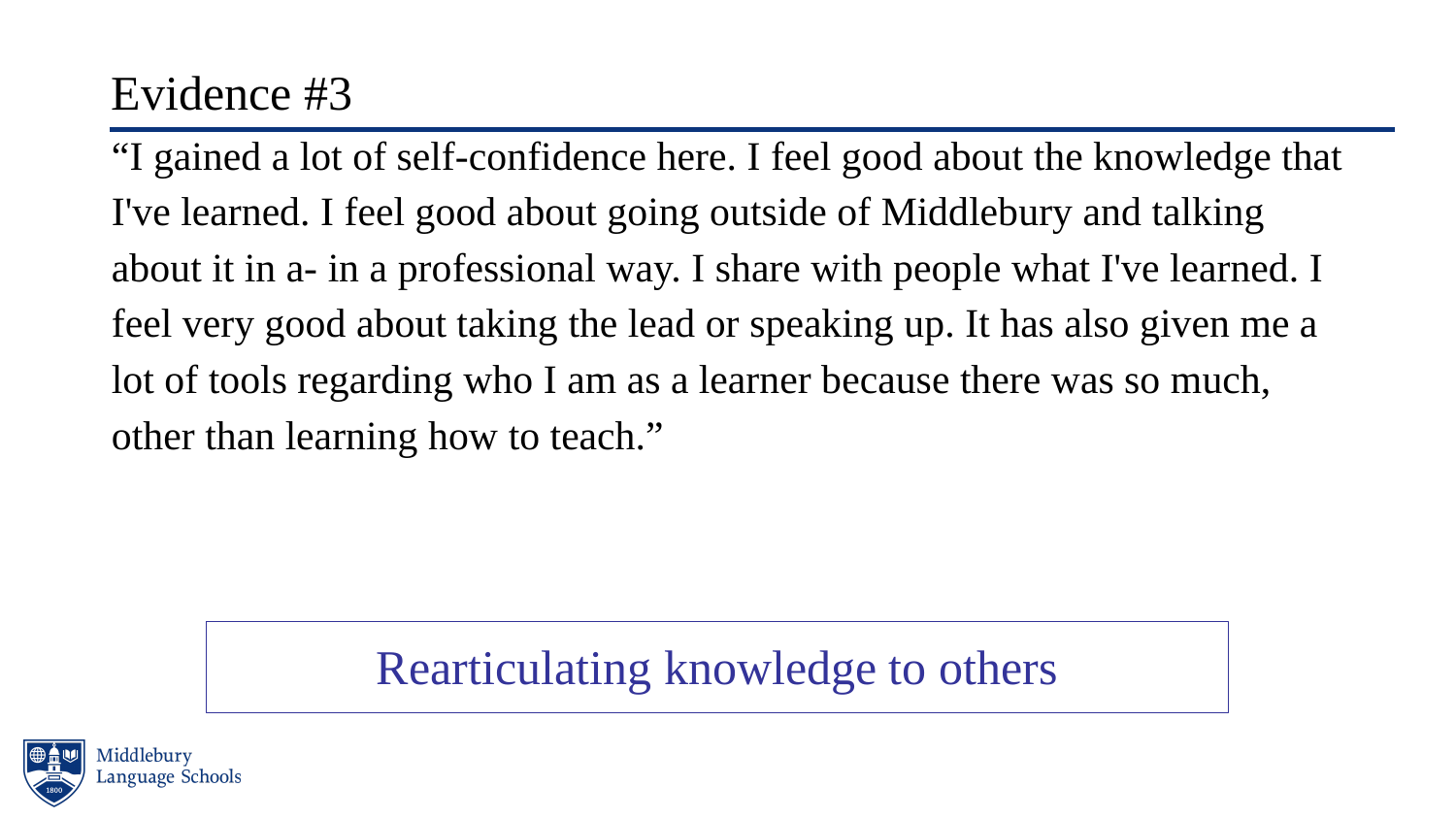

# Evidence #3
“I gained a lot of self-confidence here. I feel good about the knowledge that I've learned. I feel good about going outside of Middlebury and talking about it in a- in a professional way. I share with people what I've learned. I feel very good about taking the lead or speaking up. It has also given me a lot of tools regarding who I am as a learner because there was so much, other than learning how to teach.”
Rearticulating knowledge to others